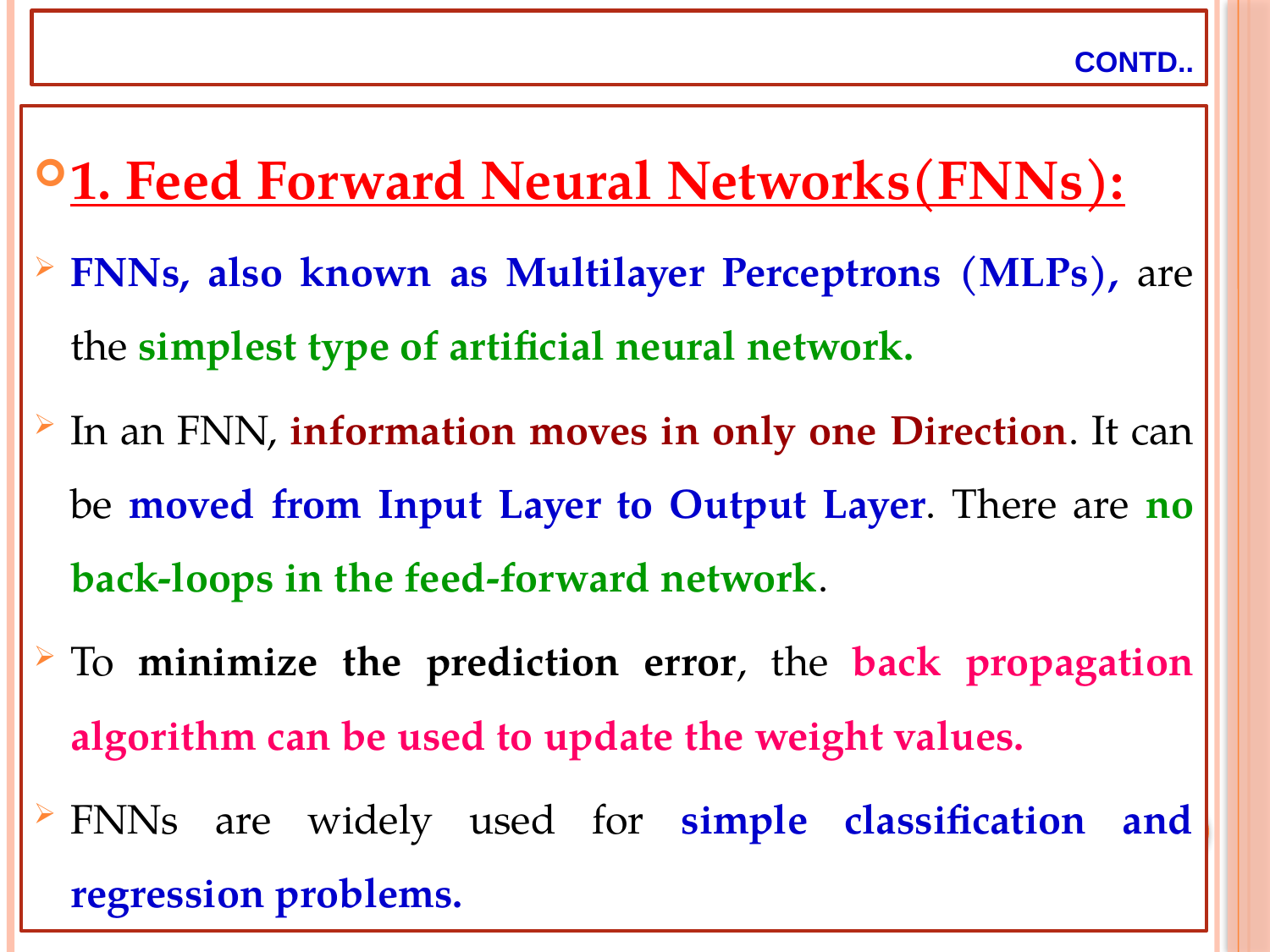

# Contd..
1. Feed Forward Neural Networks(FNNs):
FNNs, also known as Multilayer Perceptrons (MLPs), are the simplest type of artificial neural network.
In an FNN, information moves in only one Direction. It can be moved from Input Layer to Output Layer. There are no back-loops in the feed-forward network.
To minimize the prediction error, the back propagation algorithm can be used to update the weight values.
FNNs are widely used for simple classification and regression problems.